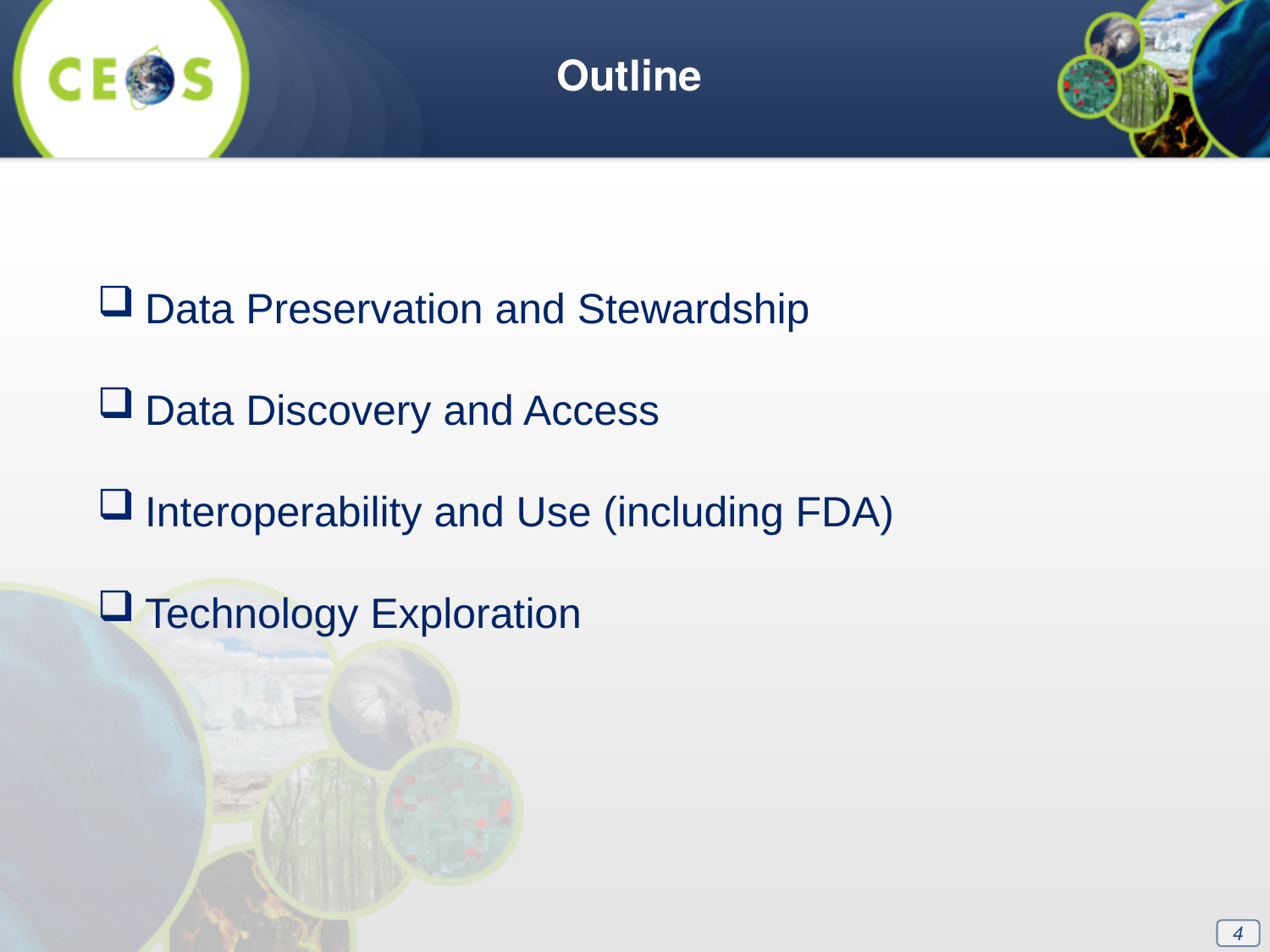

Outline
Data Preservation and Stewardship

Data Discovery and Access

Interoperability and Use (including FDA)

Technology Exploration
4